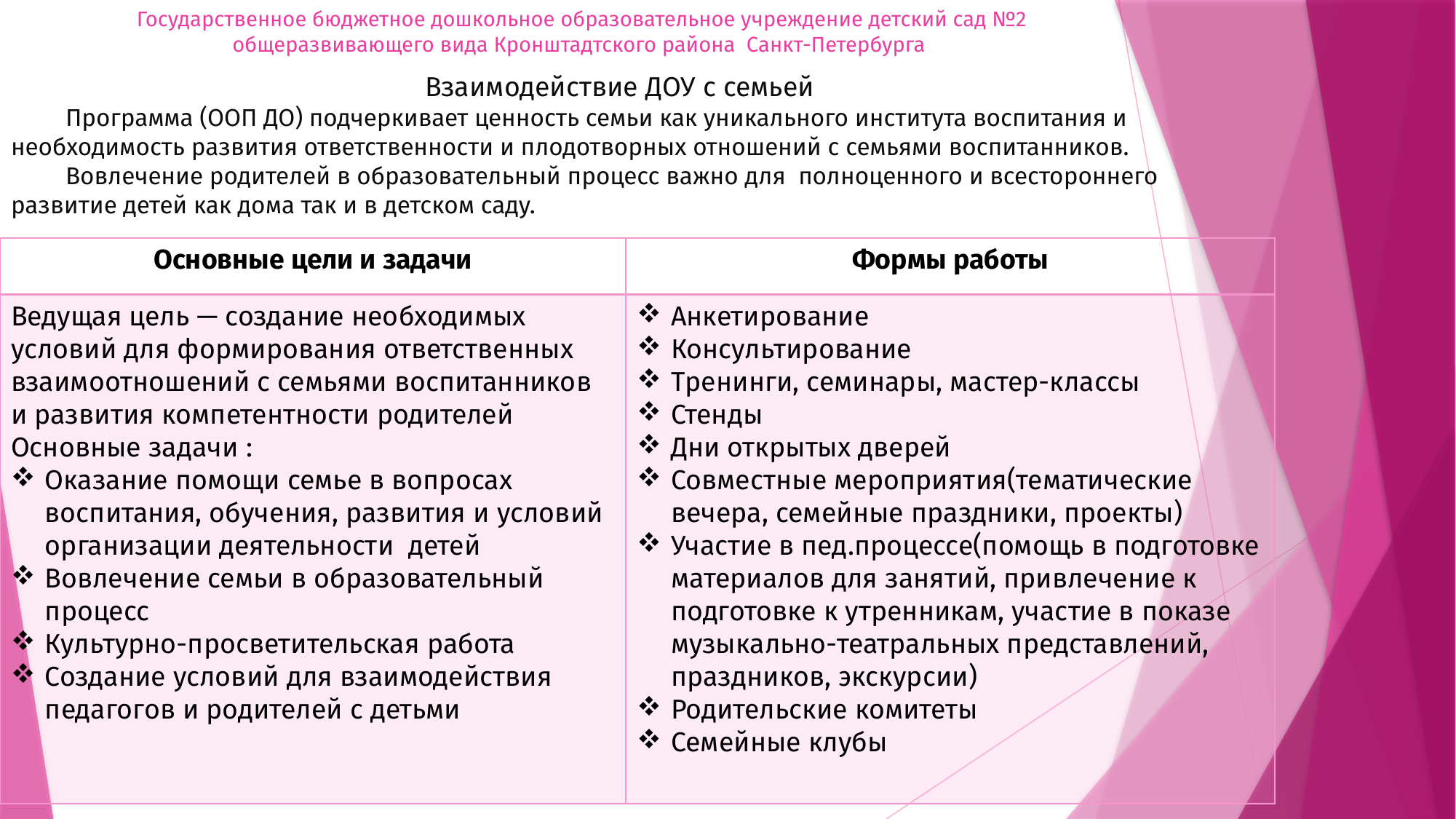

# Государственное бюджетное дошкольное образовательное учреждение детский сад №2 общеразвивающего вида Кронштадтского района  Санкт-Петербурга
Взаимодействие ДОУ с семьей
Программа (ООП ДО) подчеркивает ценность семьи как уникального института воспитания и необходимость развития ответственности и плодотворных отношений с семьями воспитанников.
Вовлечение родителей в образовательный процесс важно для  полноценного и всестороннего развитие детей как дома так и в детском саду.

| Основные цели и задачи | Формы работы |
| --- | --- |
| Ведущая цель — создание необходимых условий для формирования ответственных взаимоотношений с семьями воспитанников и развития компетентности родителей Основные задачи : Оказание помощи семье в вопросах воспитания, обучения, развития и условий организации деятельности детей Вовлечение семьи в образовательный процесс Культурно-просветительская работа Создание условий для взаимодействия педагогов и родителей с детьми | Анкетирование Консультирование Тренинги, семинары, мастер-классы Стенды Дни открытых дверей Совместные мероприятия(тематические вечера, семейные праздники, проекты) Участие в пед.процессе(помощь в подготовке материалов для занятий, привлечение к подготовке к утренникам, участие в показе музыкально-театральных представлений, праздников, экскурсии) Родительские комитеты Семейные клубы |